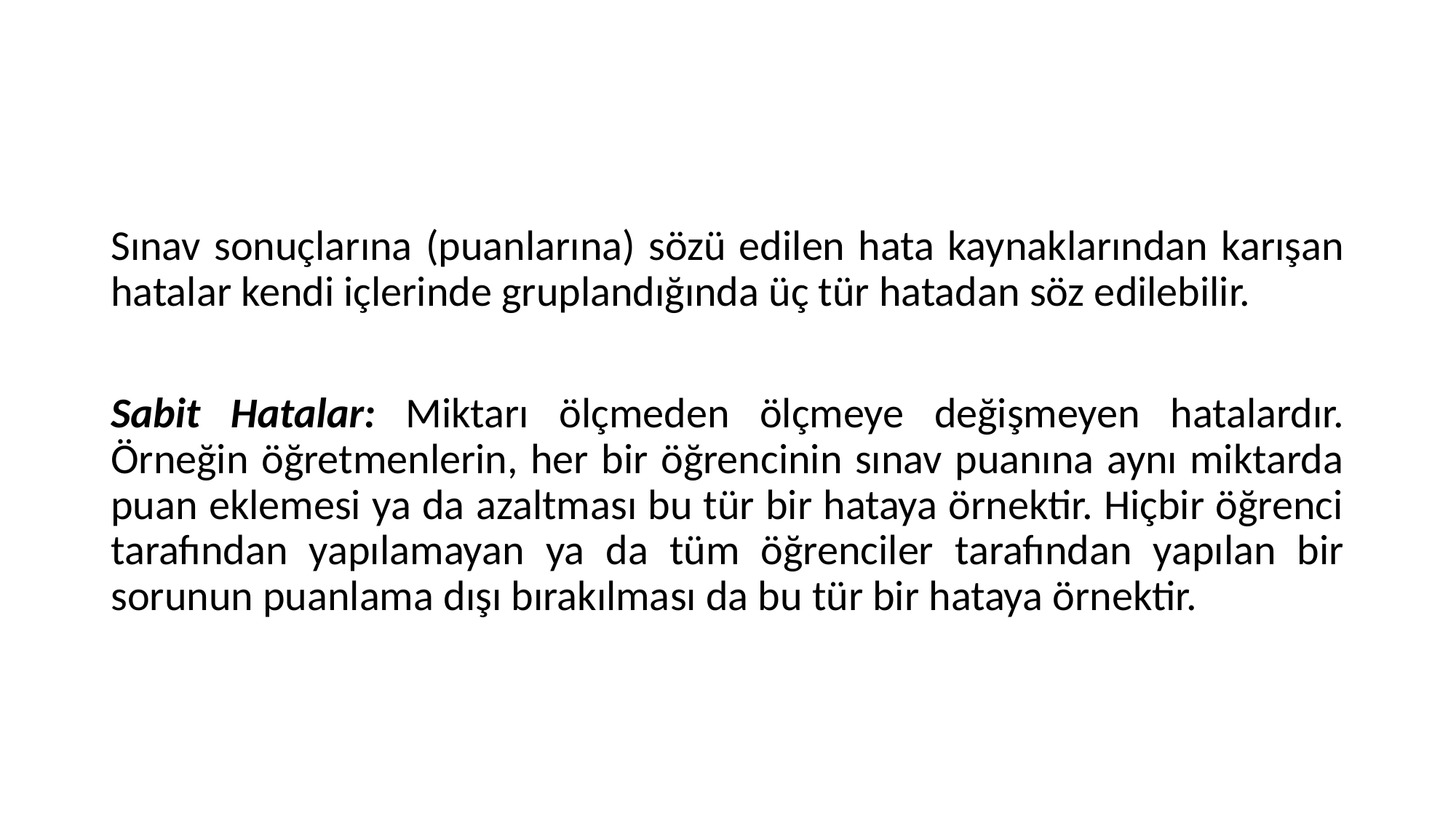

#
Sınav sonuçlarına (puanlarına) sözü edilen hata kaynaklarından karışan hatalar kendi içlerinde gruplandığında üç tür hatadan söz edilebilir.

Sabit Hatalar: Miktarı ölçmeden ölçmeye değişmeyen hatalardır. Örneğin öğretmenlerin, her bir öğrencinin sınav puanına aynı miktarda puan eklemesi ya da azaltması bu tür bir hataya örnektir. Hiçbir öğrenci tarafından yapılamayan ya da tüm öğrenciler tarafından yapılan bir sorunun puanlama dışı bırakılması da bu tür bir hataya örnektir.